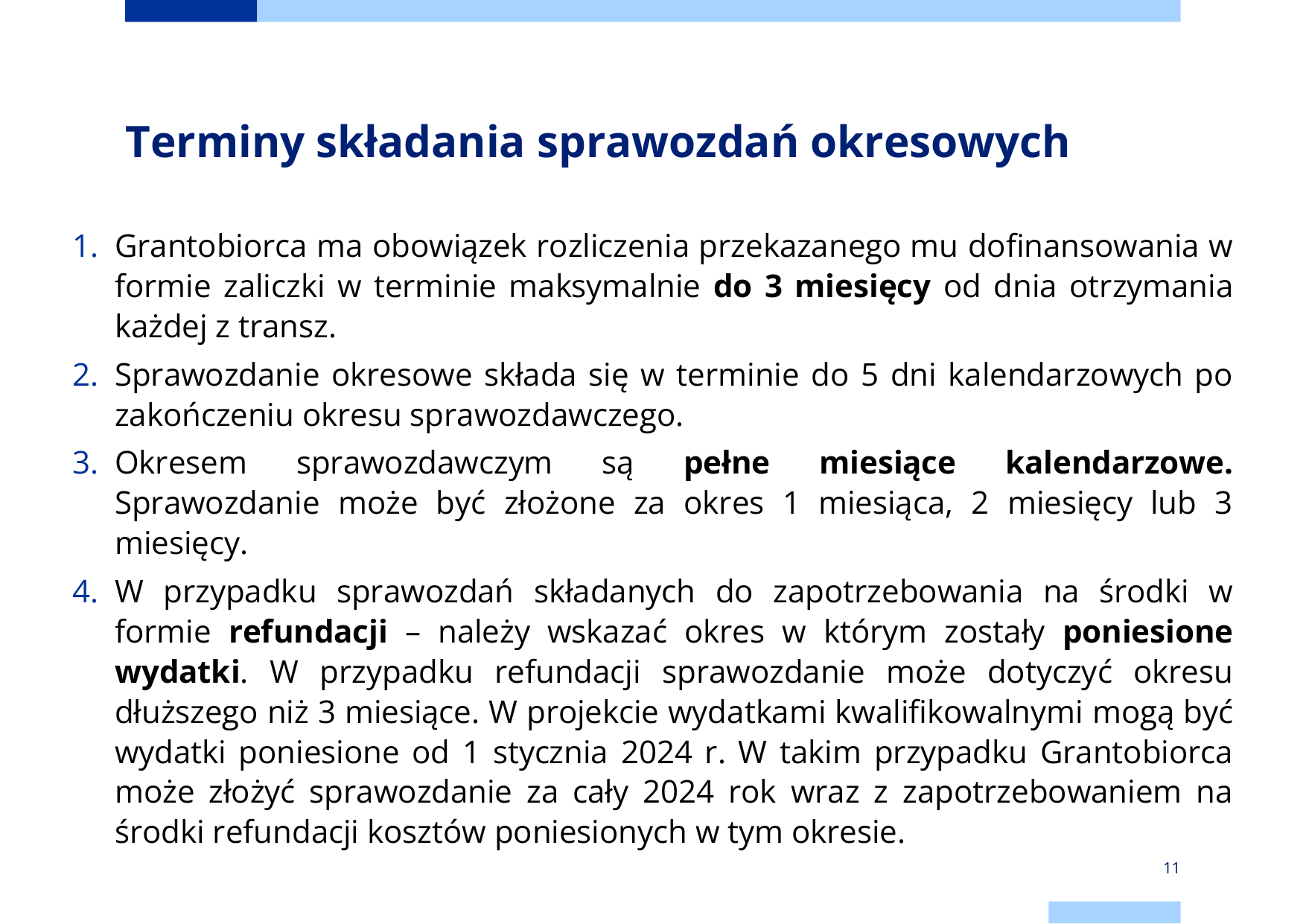

# Terminy składania sprawozdań okresowych

Grantobiorca ma obowiązek rozliczenia przekazanego mu dofinansowania w formie zaliczki w terminie maksymalnie do 3 miesięcy od dnia otrzymania każdej z transz.
Sprawozdanie okresowe składa się w terminie do 5 dni kalendarzowych po zakończeniu okresu sprawozdawczego.
Okresem sprawozdawczym są pełne miesiące kalendarzowe. Sprawozdanie może być złożone za okres 1 miesiąca, 2 miesięcy lub 3 miesięcy.
W przypadku sprawozdań składanych do zapotrzebowania na środki w formie refundacji – należy wskazać okres w którym zostały poniesione wydatki. W przypadku refundacji sprawozdanie może dotyczyć okresu dłuższego niż 3 miesiące. W projekcie wydatkami kwalifikowalnymi mogą być wydatki poniesione od 1 stycznia 2024 r. W takim przypadku Grantobiorca może złożyć sprawozdanie za cały 2024 rok wraz z zapotrzebowaniem na środki refundacji kosztów poniesionych w tym okresie.

11